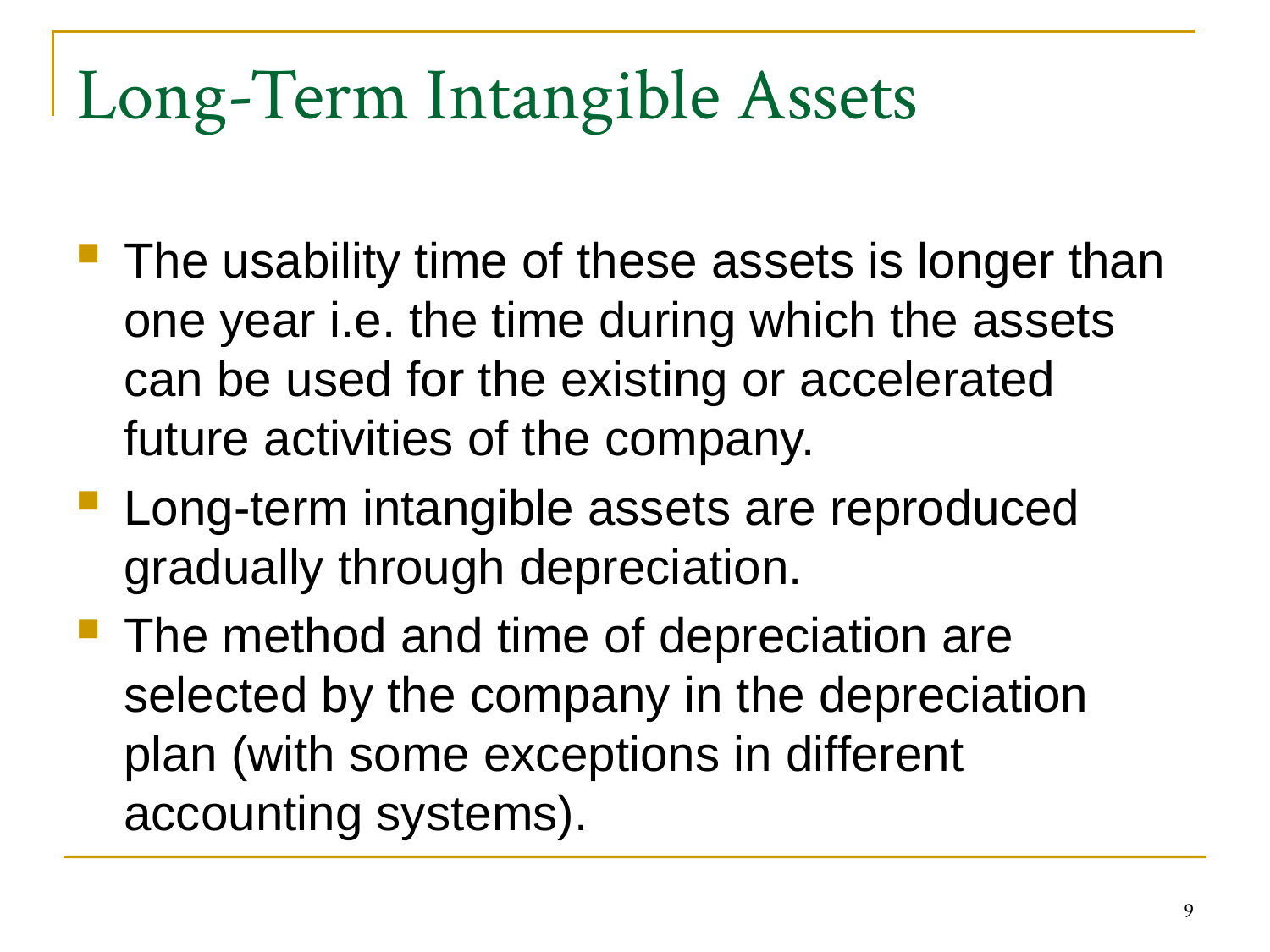

# Long-Term Intangible Assets
The usability time of these assets is longer than one year i.e. the time during which the assets can be used for the existing or accelerated future activities of the company.
Long-term intangible assets are reproduced gradually through depreciation.
The method and time of depreciation are selected by the company in the depreciation plan (with some exceptions in different accounting systems).
9